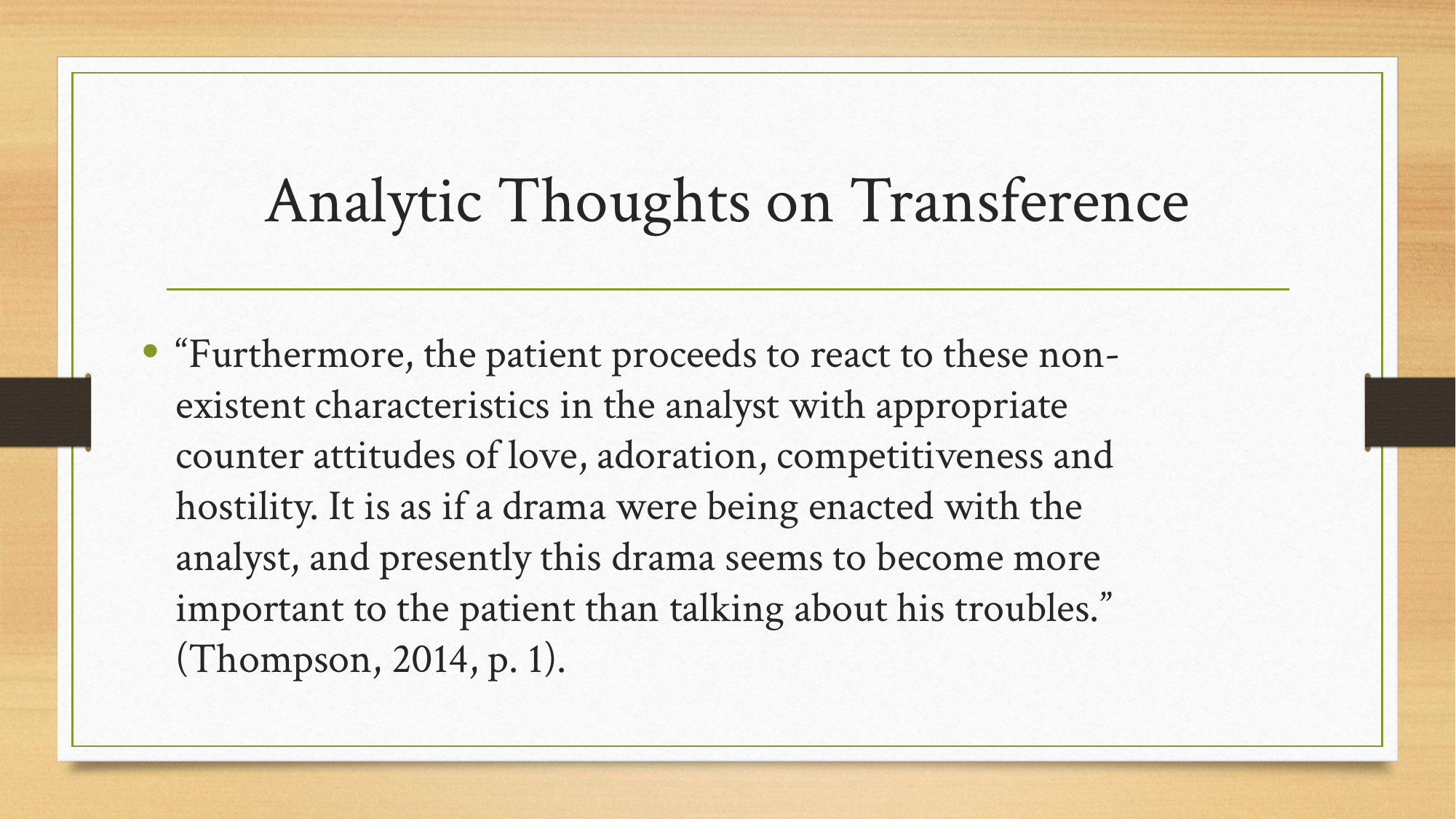

# Analytic Thoughts on Transference
“Furthermore, the patient proceeds to react to these non-existent characteristics in the analyst with appropriate counter attitudes of love, adoration, competitiveness and hostility. It is as if a drama were being enacted with the analyst, and presently this drama seems to become more important to the patient than talking about his troubles.” (Thompson, 2014, p. 1).